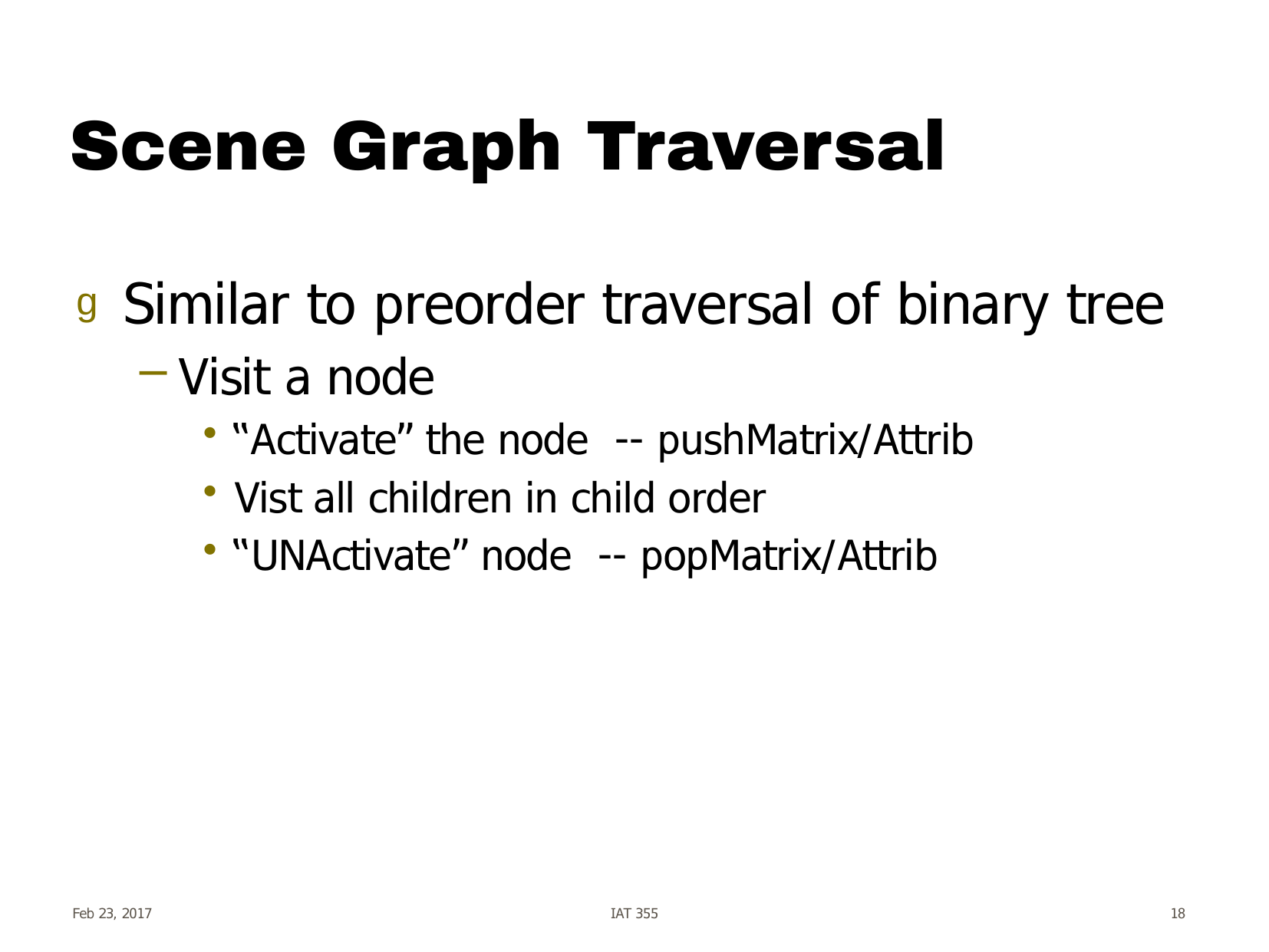

# Scene Graph Traversal
Similar to preorder traversal of binary tree
Visit a node
“Activate” the node  -- pushMatrix/Attrib
Vist all children in child order
“UNActivate” node  -- popMatrix/Attrib
Feb 23, 2017
IAT 355
18